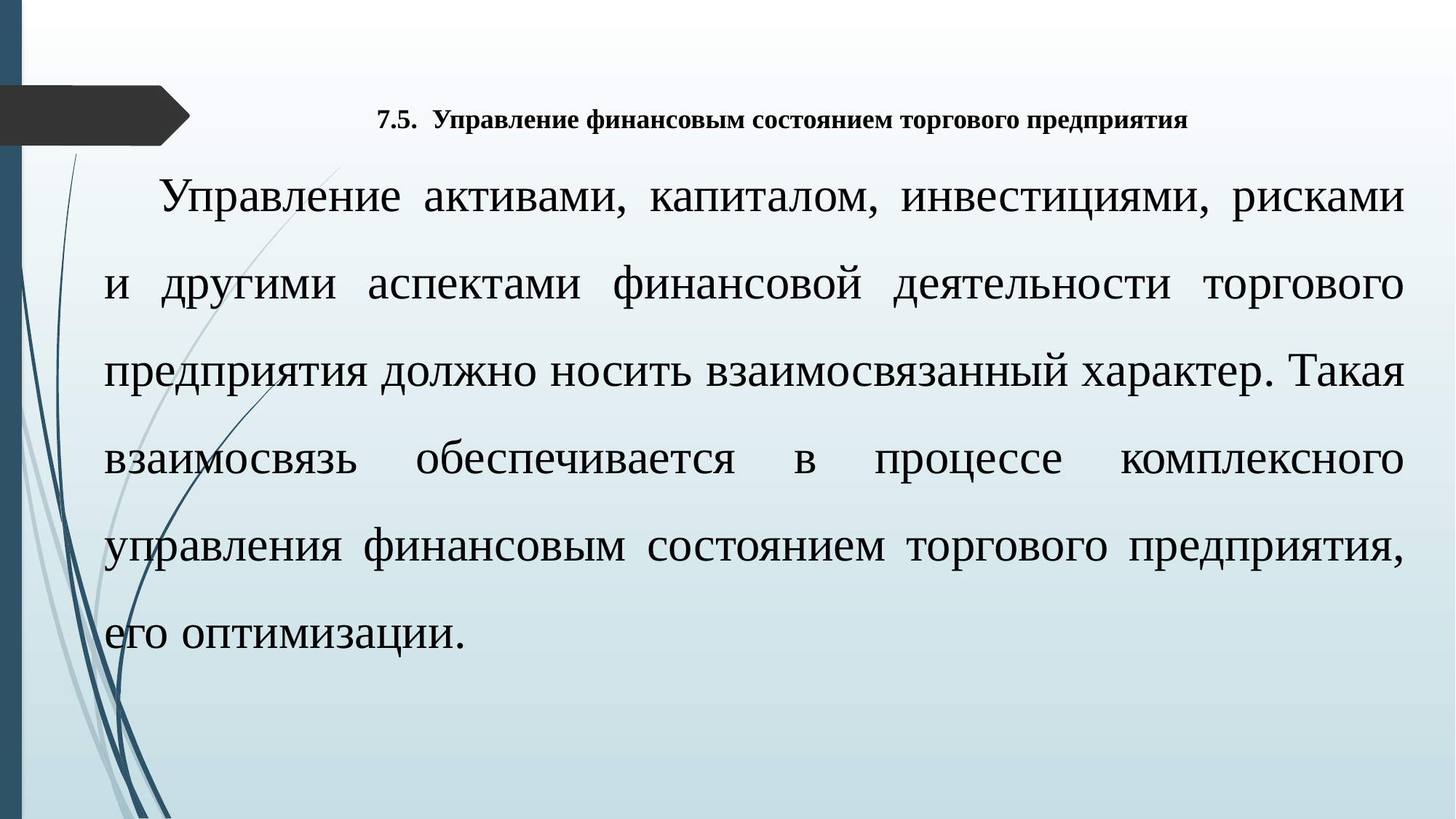

7.5.	Управление финансовым состоянием торгового предприятия
Управление активами, капиталом, инвестициями, рисками и другими аспектами финансовой деятельности торгового предприятия должно носить взаимосвязанный характер. Такая взаимосвязь обеспечивается в процессе комплексного управления финансовым состоянием торгового предприятия, его оптимизации.